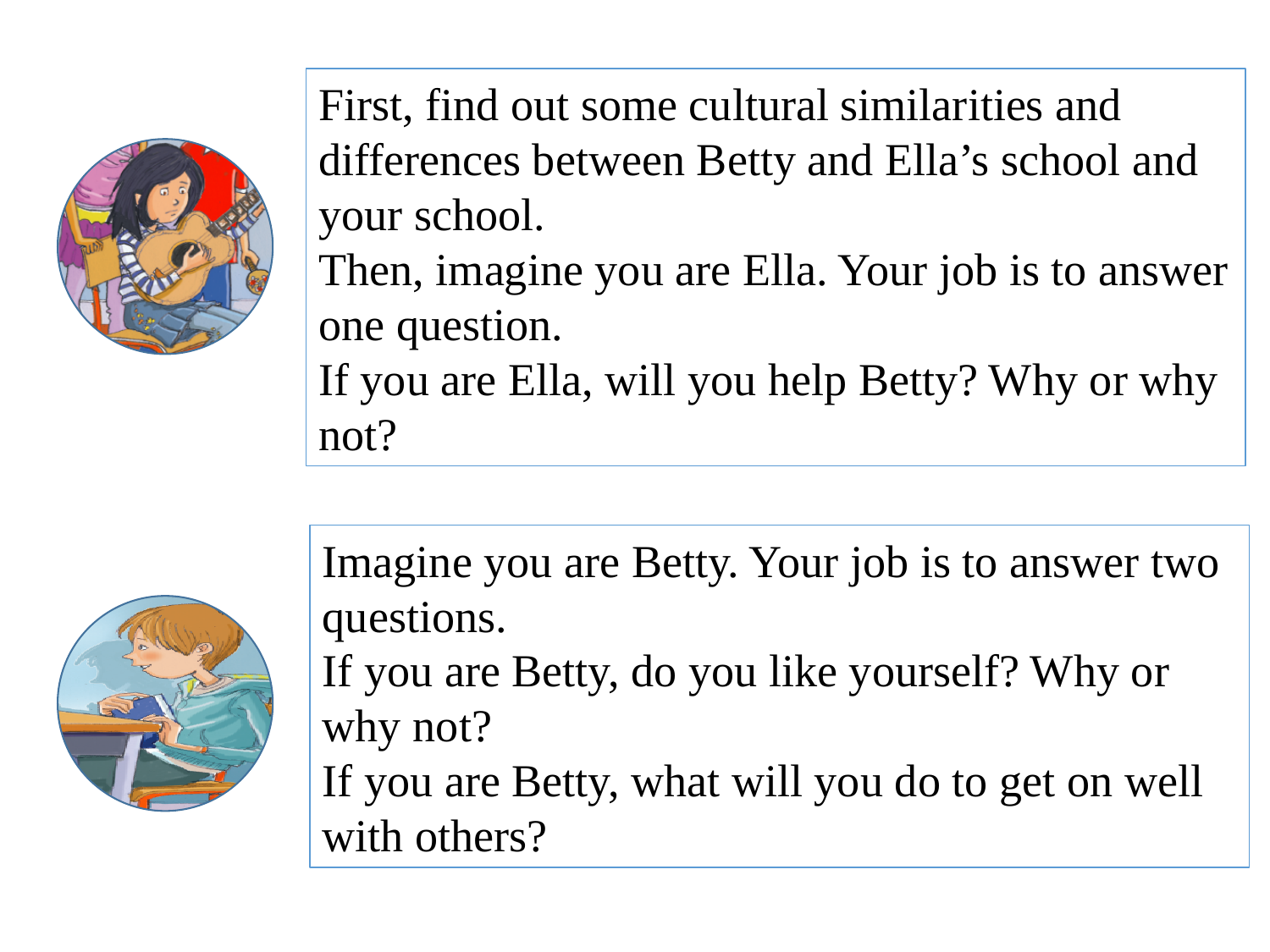

First, find out some cultural similarities and differences between Betty and Ella’s school and your school.
Then, imagine you are Ella. Your job is to answer one question.
If you are Ella, will you help Betty? Why or why not?

Imagine you are Betty. Your job is to answer two questions.
If you are Betty, do you like yourself? Why or why not?
If you are Betty, what will you do to get on well with others?